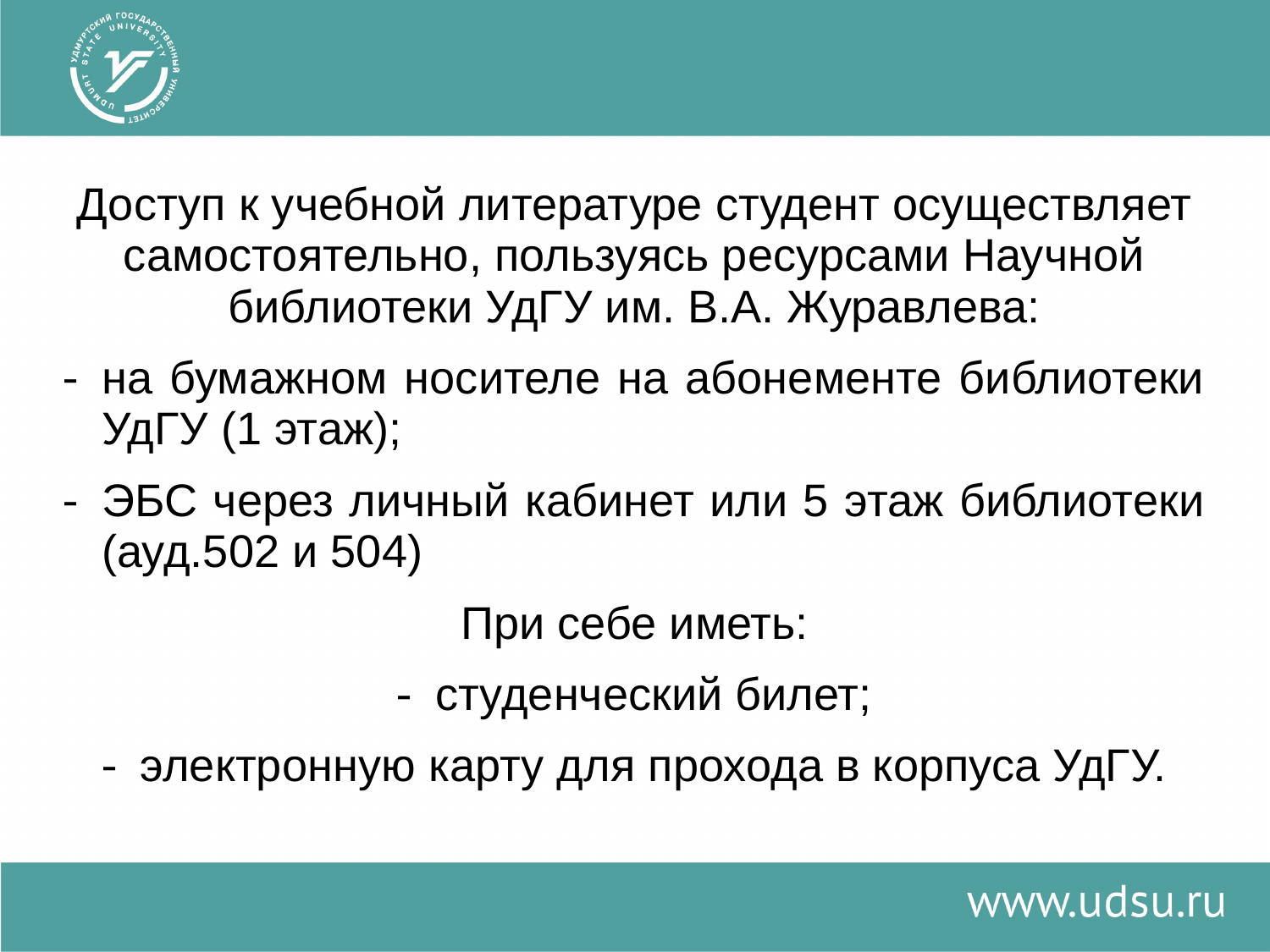

#
Доступ к учебной литературе студент осуществляет самостоятельно, пользуясь ресурсами Научной библиотеки УдГУ им. В.А. Журавлева:
на бумажном носителе на абонементе библиотеки УдГУ (1 этаж);
ЭБС через личный кабинет или 5 этаж библиотеки (ауд.502 и 504)
При себе иметь:
студенческий билет;
электронную карту для прохода в корпуса УдГУ.